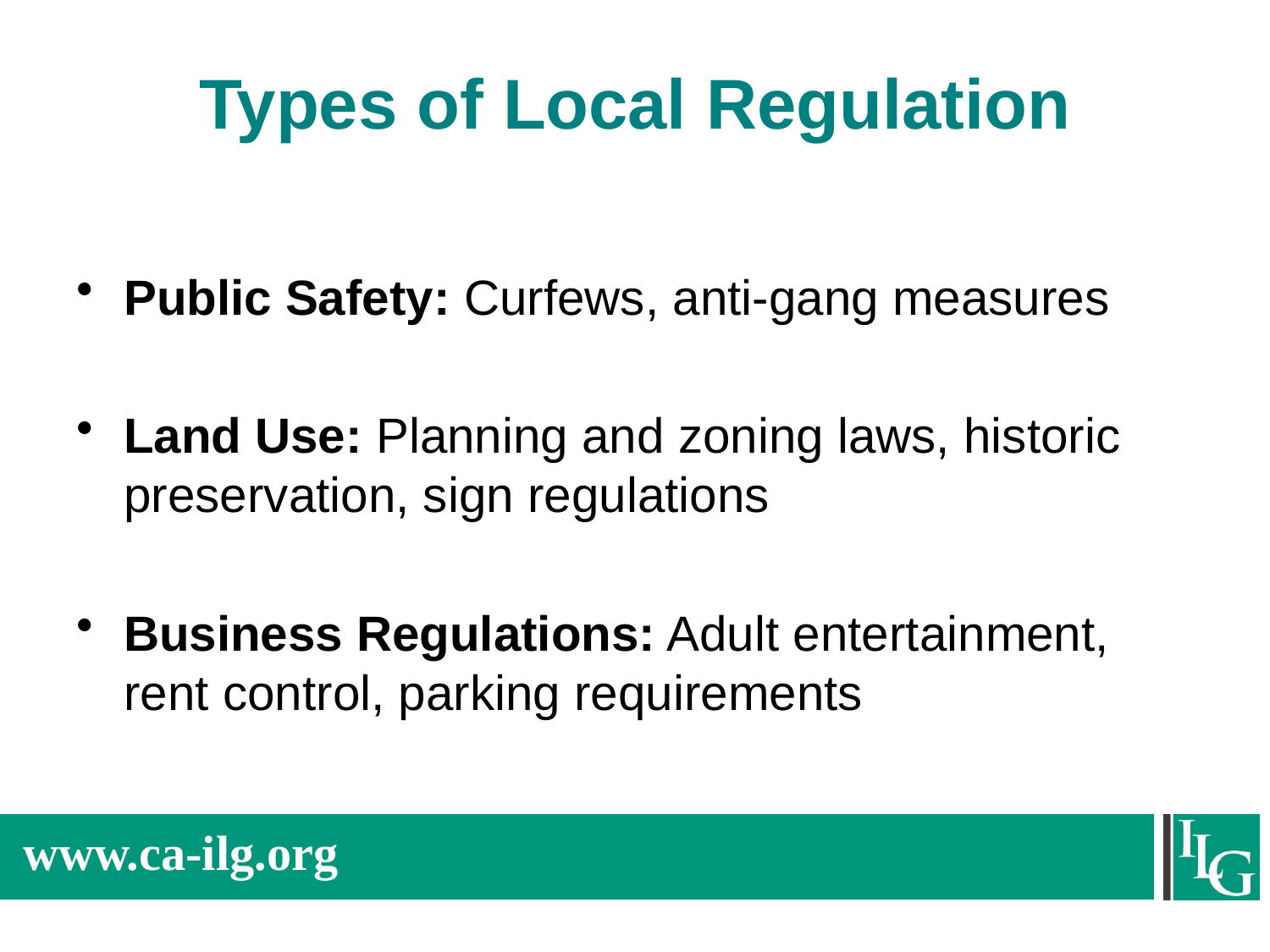

# Types of Local Regulation

Public Safety: Curfews, anti-gang measures

Land Use: Planning and zoning laws, historic preservation, sign regulations

Business Regulations: Adult entertainment, rent control, parking requirements